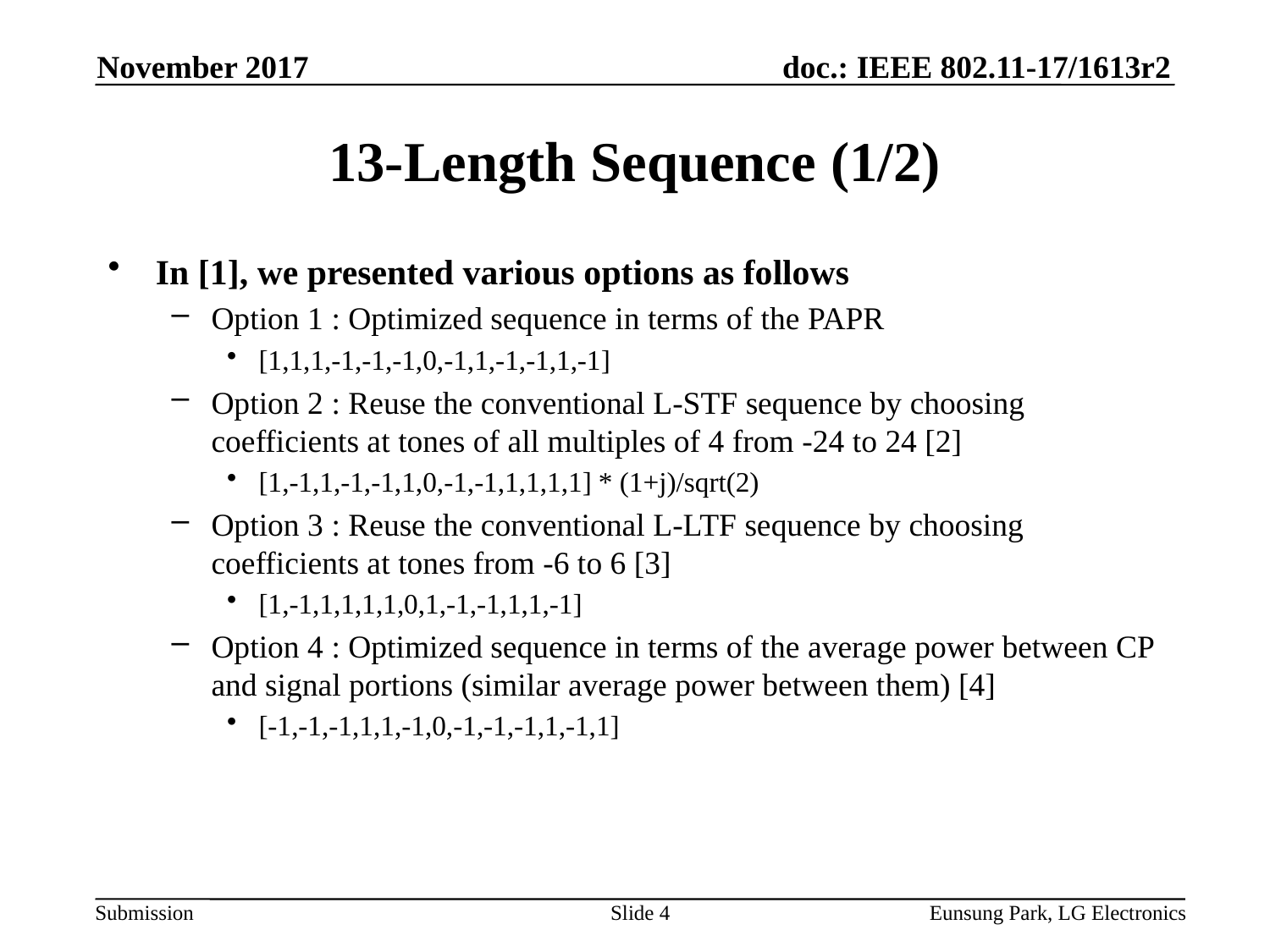

November 2017
# 13-Length Sequence (1/2)
In [1], we presented various options as follows
Option 1 : Optimized sequence in terms of the PAPR
[1,1,1,-1,-1,-1,0,-1,1,-1,-1,1,-1]
Option 2 : Reuse the conventional L-STF sequence by choosing coefficients at tones of all multiples of 4 from -24 to 24 [2]
[1,-1,1,-1,-1,1,0,-1,-1,1,1,1,1] * (1+j)/sqrt(2)
Option 3 : Reuse the conventional L-LTF sequence by choosing coefficients at tones from -6 to 6 [3]
[1,-1,1,1,1,1,0,1,-1,-1,1,1,-1]
Option 4 : Optimized sequence in terms of the average power between CP and signal portions (similar average power between them) [4]
[-1,-1,-1,1,1,-1,0,-1,-1,-1,1,-1,1]

Slide 4
Eunsung Park, LG Electronics